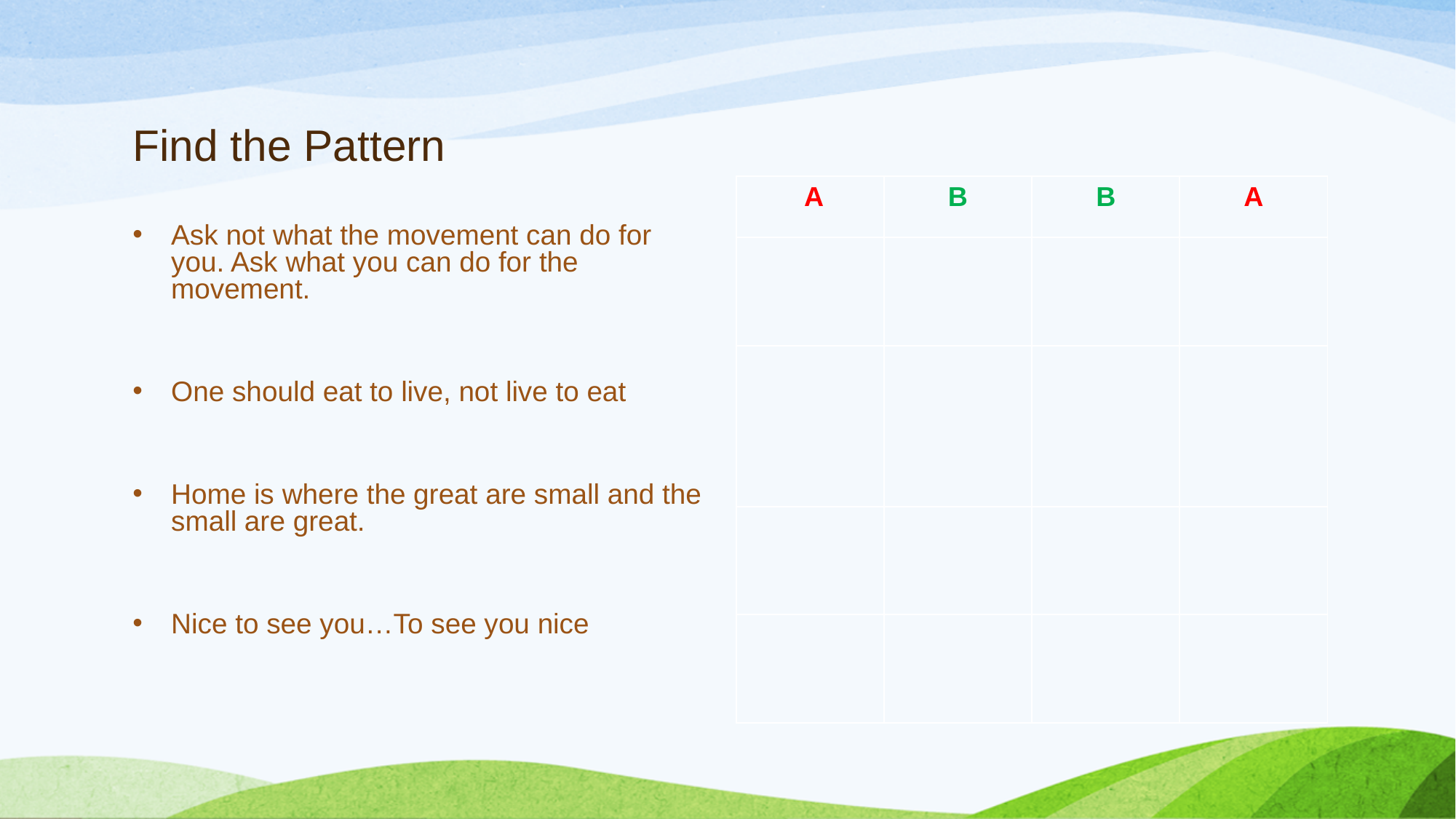

# Find the Pattern
| A | B | B | A |
| --- | --- | --- | --- |
|  |  |  |  |
|  |  |  |  |
|  |  |  |  |
|  |  |  |  |
Ask not what the movement can do for you. Ask what you can do for the movement.

One should eat to live, not live to eat

Home is where the great are small and the small are great.

Nice to see you…To see you nice